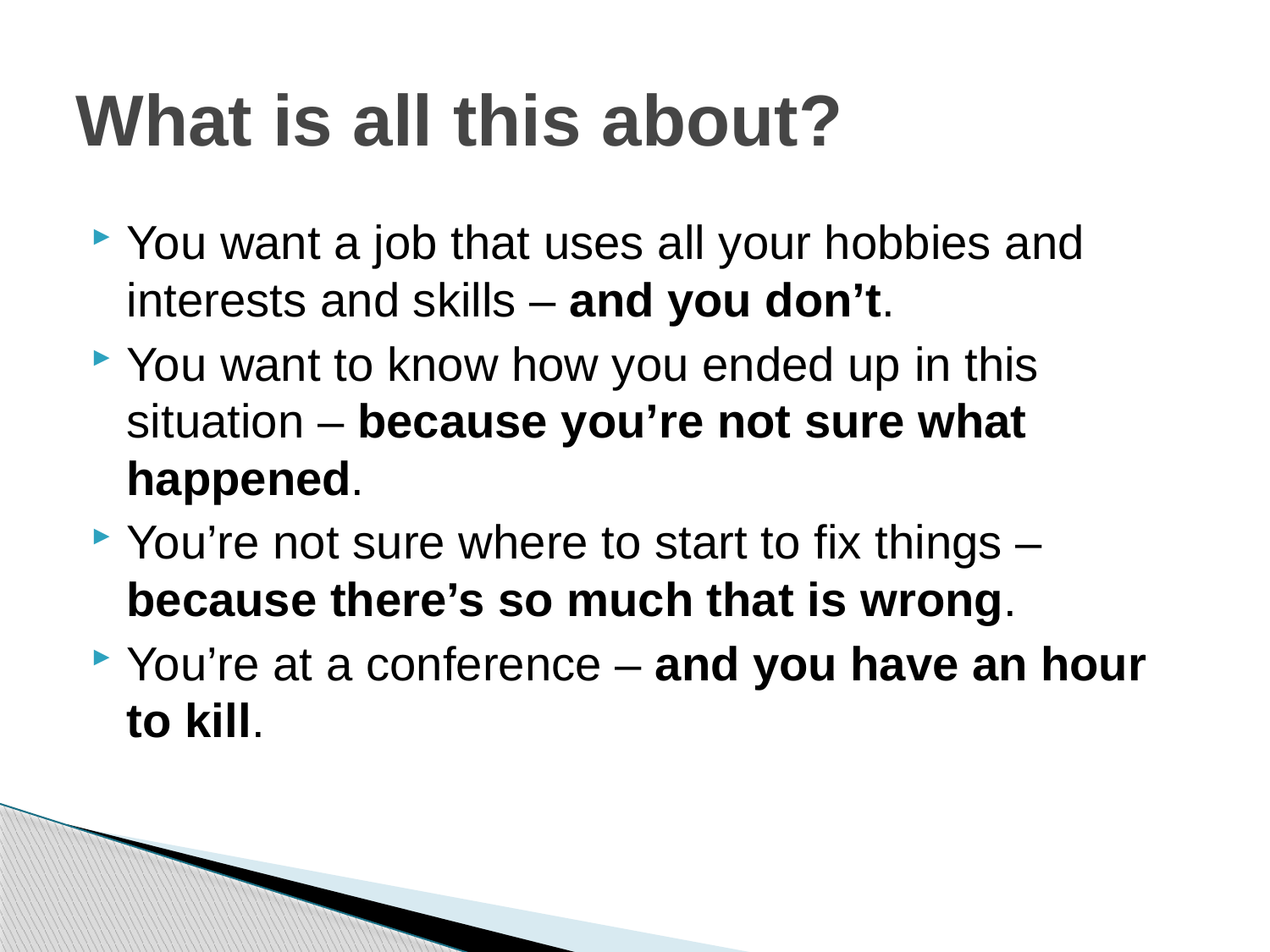

# What is all this about?
You want a job that uses all your hobbies and interests and skills – and you don’t.
You want to know how you ended up in this situation – because you’re not sure what happened.
You’re not sure where to start to fix things – because there’s so much that is wrong.
You’re at a conference – and you have an hour to kill.